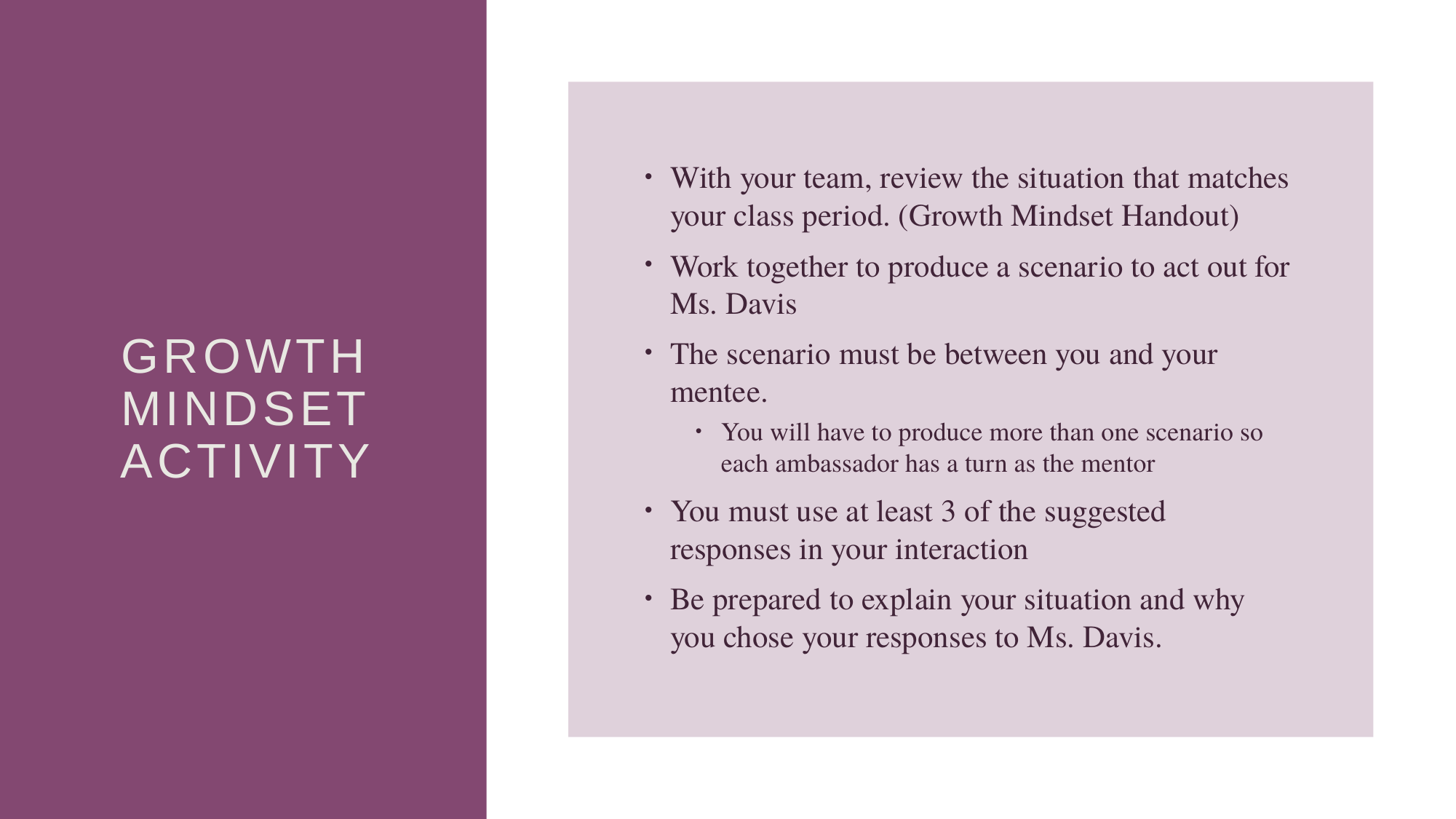

With your team, review the situation that matches your class period. (Growth Mindset Handout)
Work together to produce a scenario to act out for Ms. Davis
The scenario must be between you and your mentee.
You will have to produce more than one scenario so each ambassador has a turn as the mentor
You must use at least 3 of the suggested responses in your interaction
Be prepared to explain your situation and why you chose your responses to Ms. Davis.

# Growth mindset activity